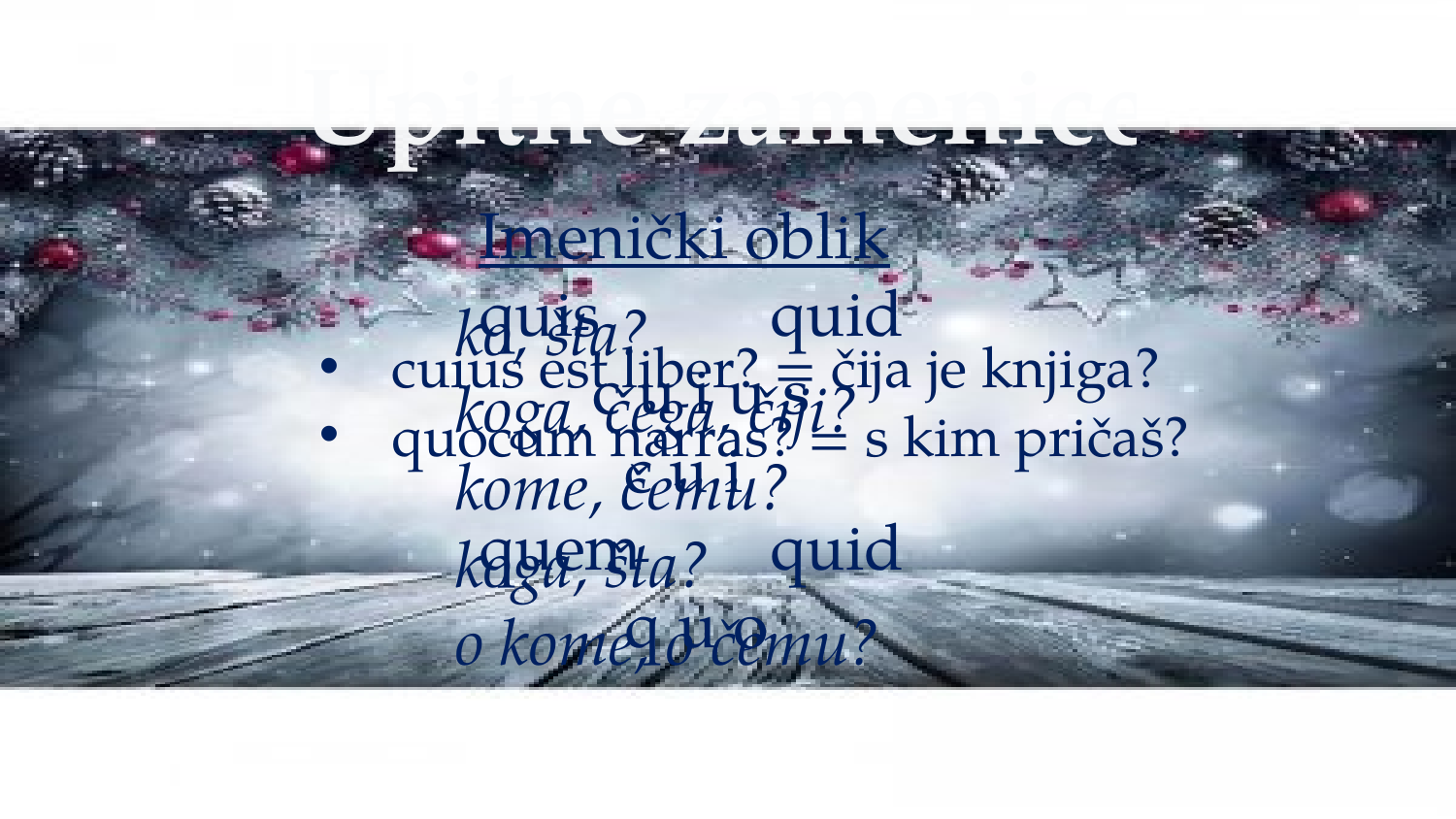

# Upitne zamenice
Imenički oblik
quis		quid
       c u i u s		c u i
quem 	quid
         q u o

ko, šta?
koga, čega, čiji?
kome, čemu?
koga, šta?
o kome, o čemu?

cuius est liber? = čija je knjiga?
quocum narras? = s kim pričaš?